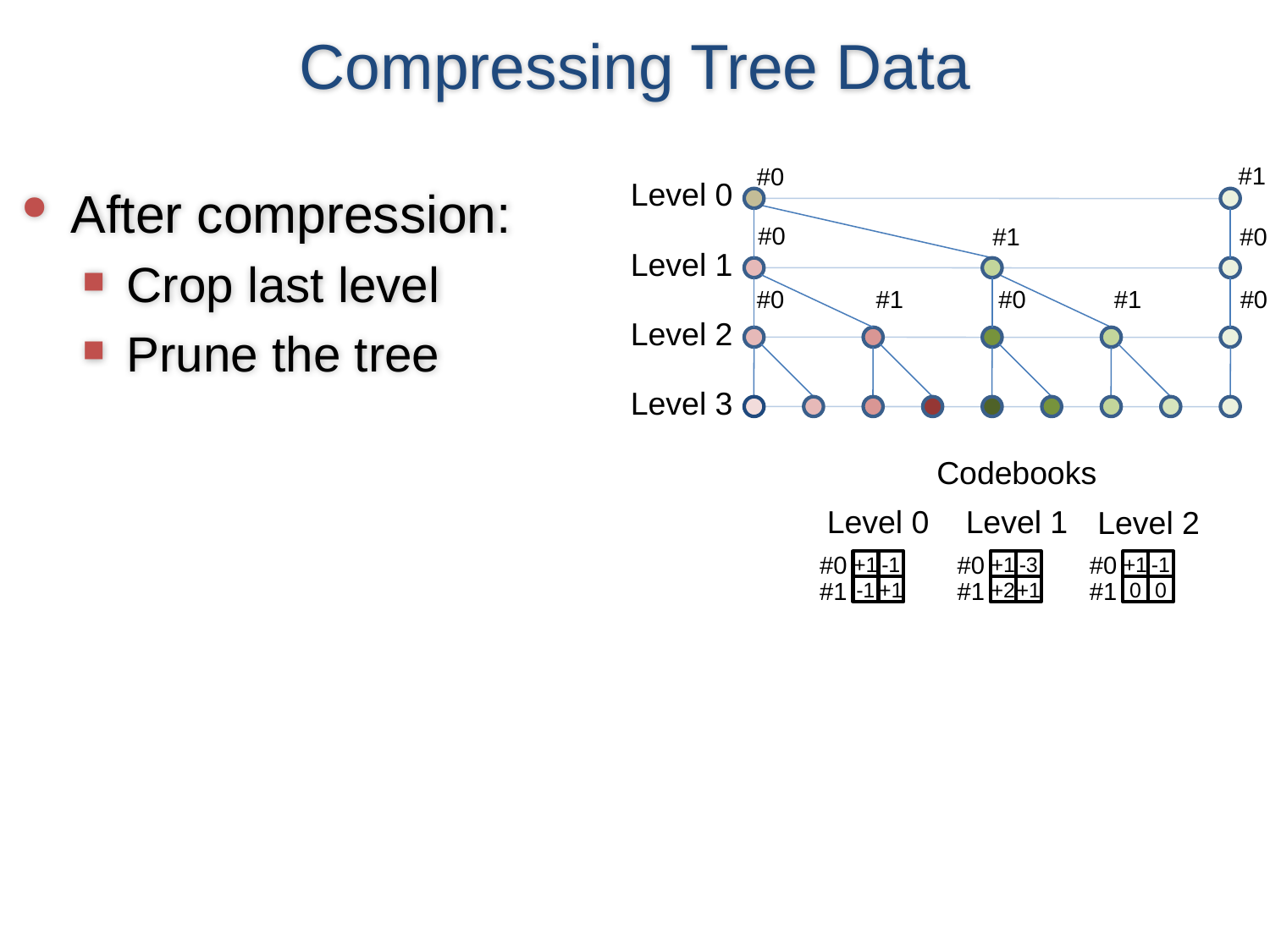

# Compressing Tree Data
#1
#0
Level 0
After compression:
Crop last level
Prune the tree

#0
#1
#0
Level 1

#0
#1
#0
#1
#0
Level 2

Level 3
Codebooks
Level 0
Level 1
Level 2
#0
#0
#0
+1
-1
+1
-3
+1
-1
#1
#1
#1
-1
+1
+2
+1
0
0